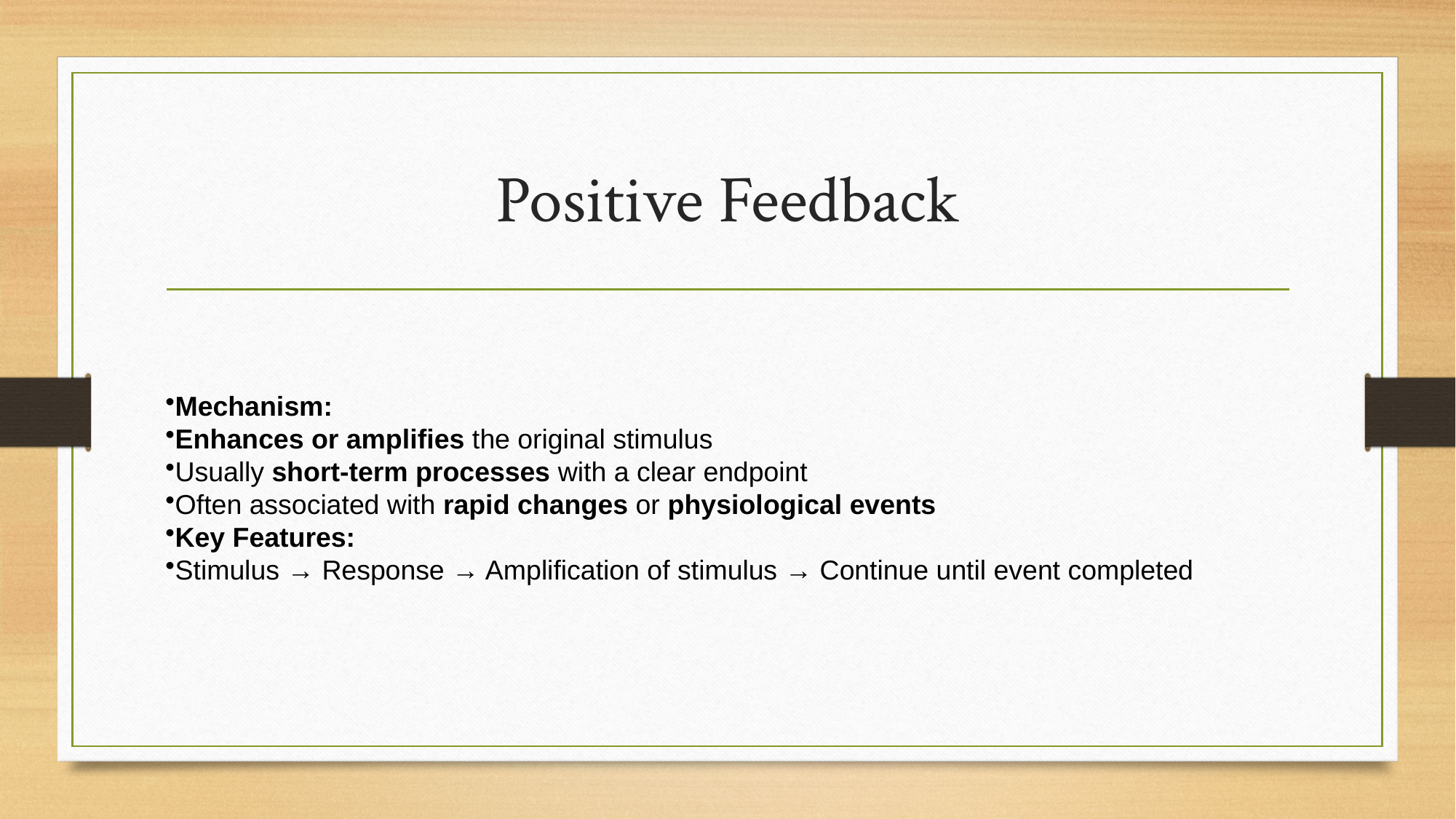

# Positive Feedback
Mechanism:
Enhances or amplifies the original stimulus
Usually short-term processes with a clear endpoint
Often associated with rapid changes or physiological events
Key Features:
Stimulus → Response → Amplification of stimulus → Continue until event completed